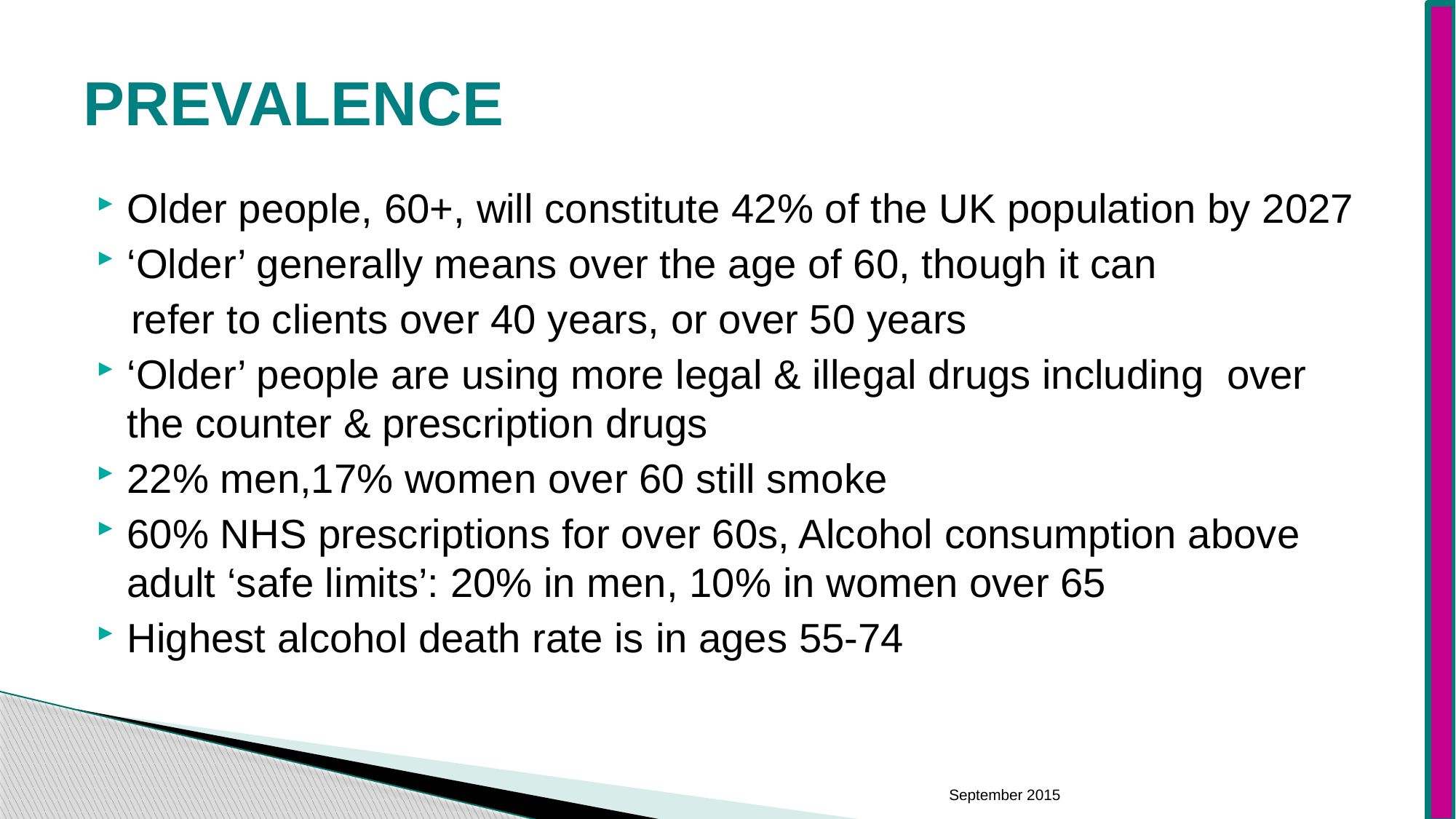

# PREVALENCE
Older people, 60+, will constitute 42% of the UK population by 2027
‘Older’ generally means over the age of 60, though it can
   refer to clients over 40 years, or over 50 years
‘Older’ people are using more legal & illegal drugs including  over the counter & prescription drugs
22% men,17% women over 60 still smoke
60% NHS prescriptions for over 60s, Alcohol consumption above adult ‘safe limits’: 20% in men, 10% in women over 65
Highest alcohol death rate is in ages 55-74

September 2015